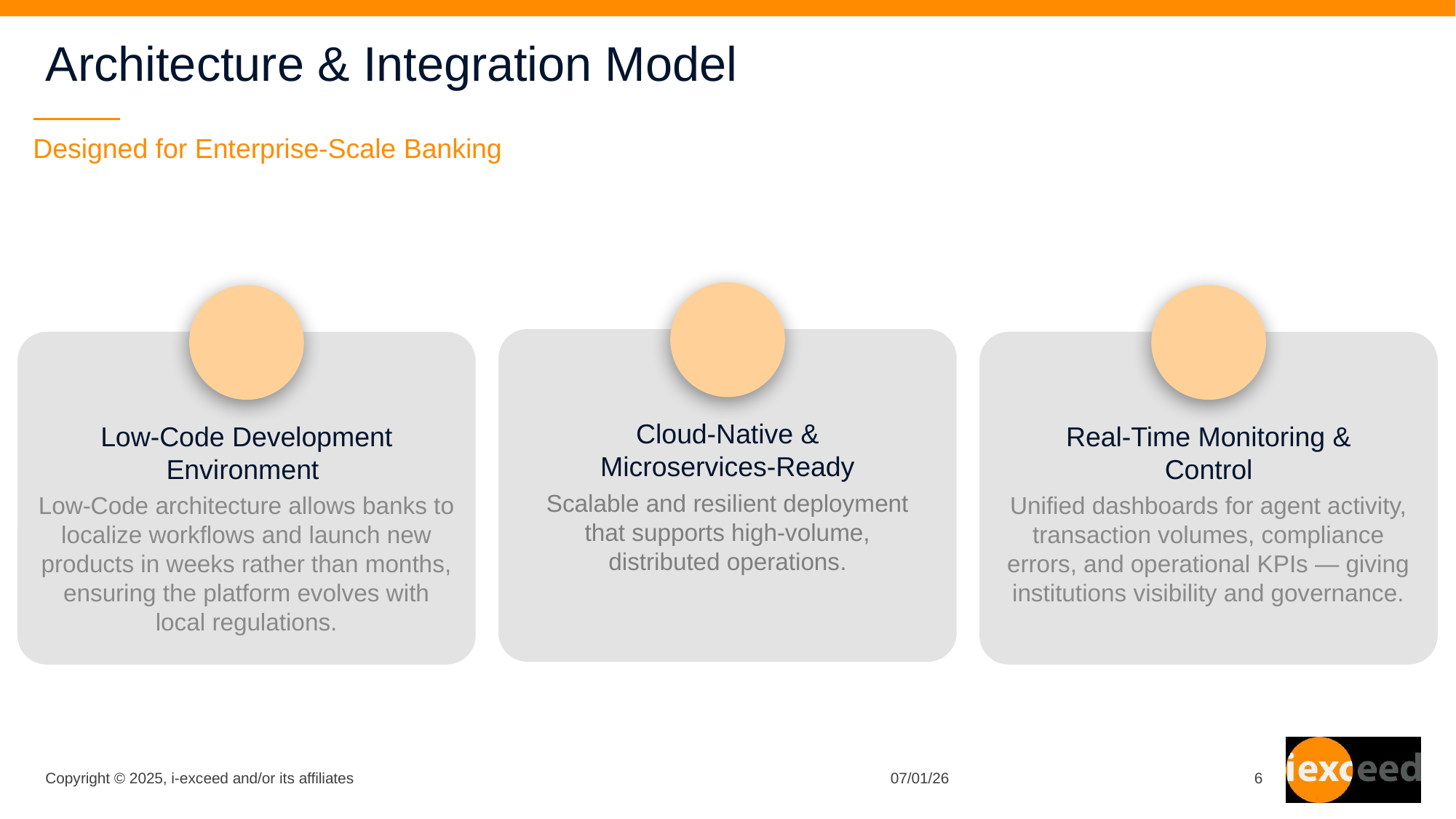

# Architecture & Integration Model
Designed for Enterprise-Scale Banking

Cloud-Native & Microservices-Ready
Scalable and resilient deployment that supports high-volume, distributed operations.

Low-Code Development Environment
Low-Code architecture allows banks to localize workflows and launch new products in weeks rather than months, ensuring the platform evolves with local regulations.

Real-Time Monitoring & Control
Unified dashboards for agent activity, transaction volumes, compliance errors, and operational KPIs — giving institutions visibility and governance.
Copyright © 2025, i-exceed and/or its affiliates
07/01/26
6